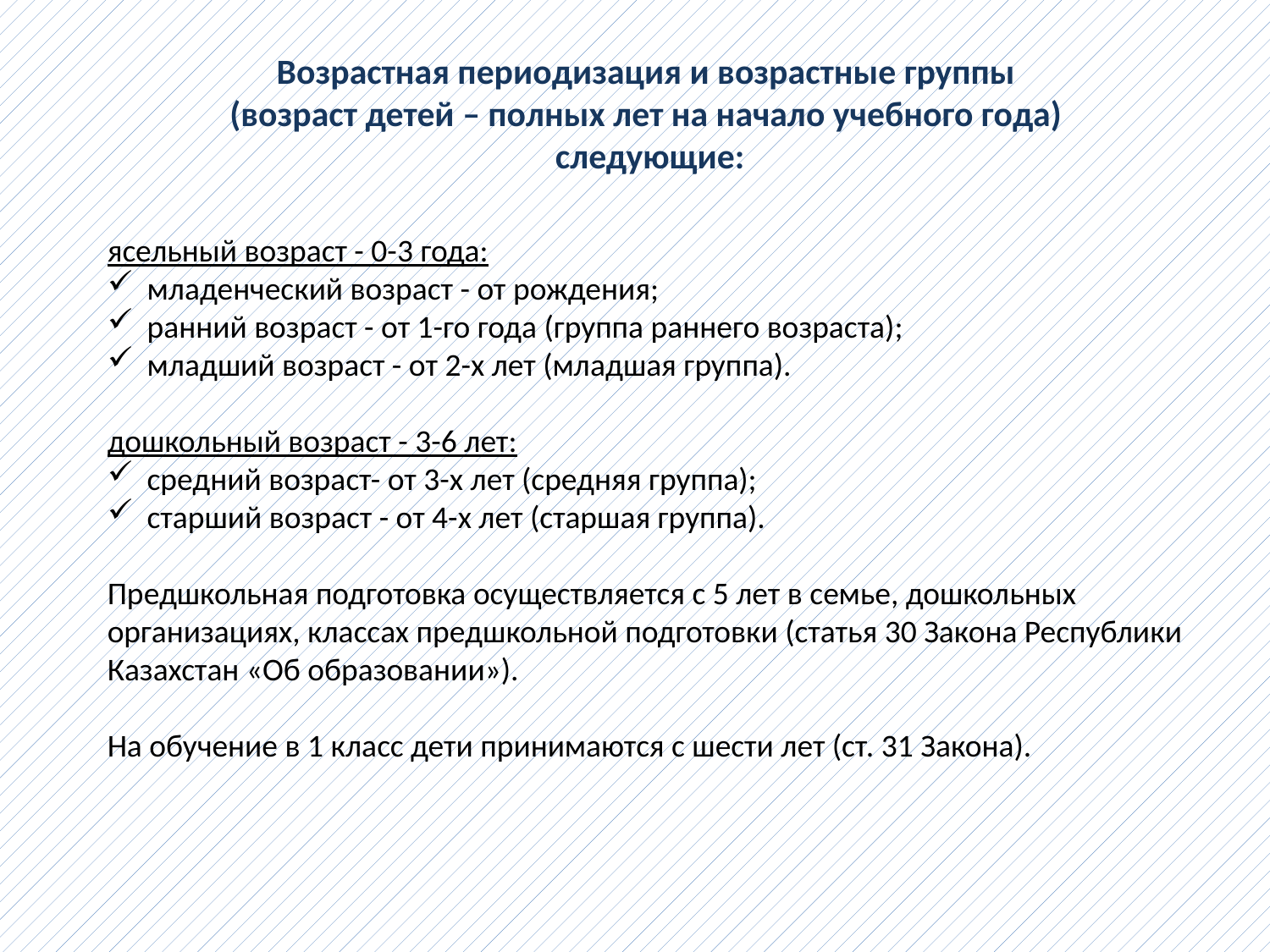

Возрастная периодизация и возрастные группы
(возраст детей – полных лет на начало учебного года)
следующие:

ясельный возраст - 0-3 года:
младенческий возраст - от рождения;
ранний возраст - от 1-го года (группа раннего возраста);
младший возраст - от 2-х лет (младшая группа).

дошкольный возраст - 3-6 лет:
средний возраст- от 3-х лет (средняя группа);
старший возраст - от 4-х лет (старшая группа).

Предшкольная подготовка осуществляется с 5 лет в семье, дошкольных
организациях, классах предшкольной подготовки (статья 30 Закона Республики
Казахстан «Об образовании»).

На обучение в 1 класс дети принимаются с шести лет (ст. 31 Закона).